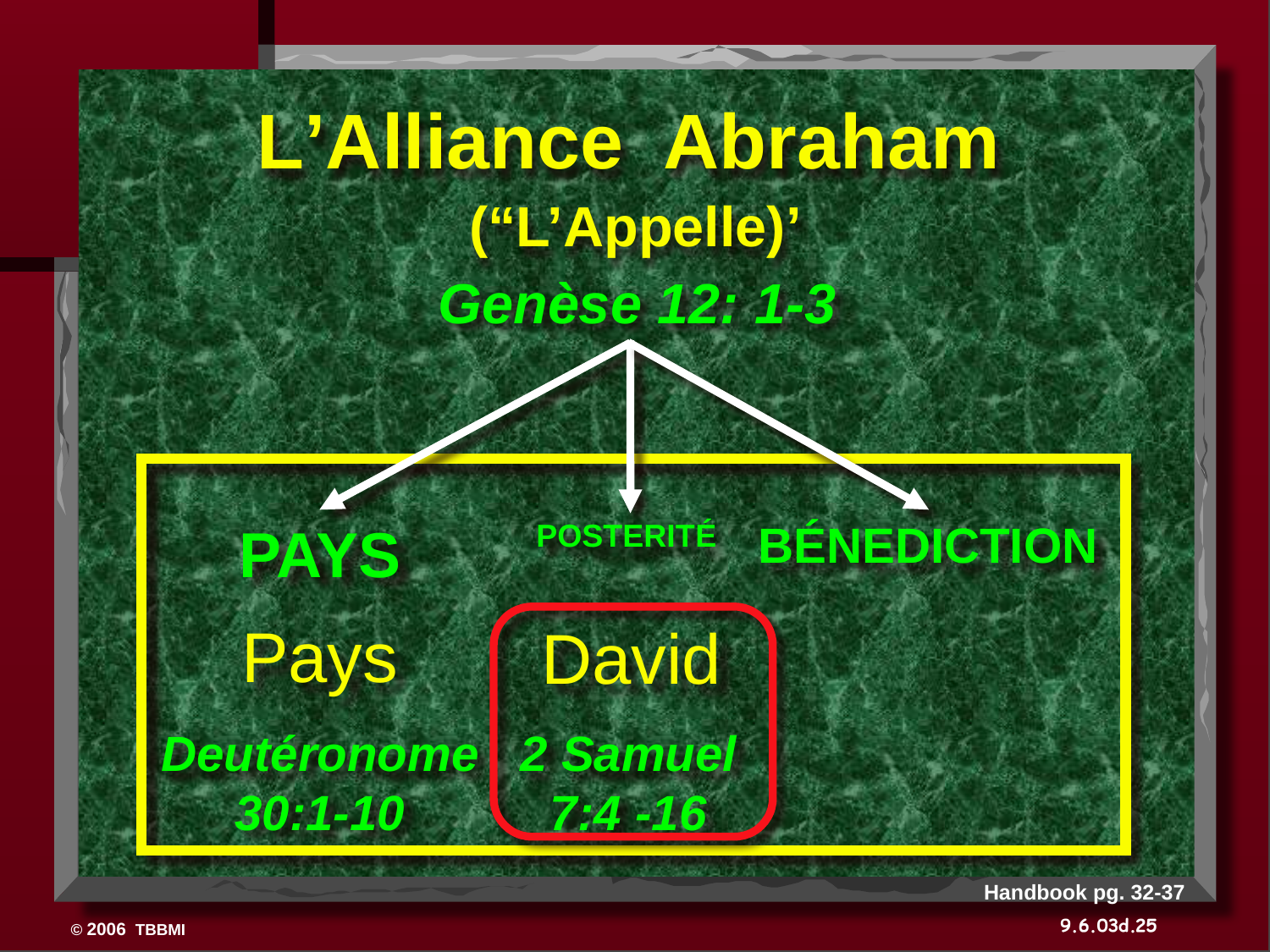

L’Alliance  Abraham
(“L’Appelle)’
Genèse 12: 1-3

BÉNEDICTION
PAYS
POSTERITÉ
Pays

David
Deutéronome
30:1-10
2 Samuel
7:4 -16
Handbook pg. 32-37
25